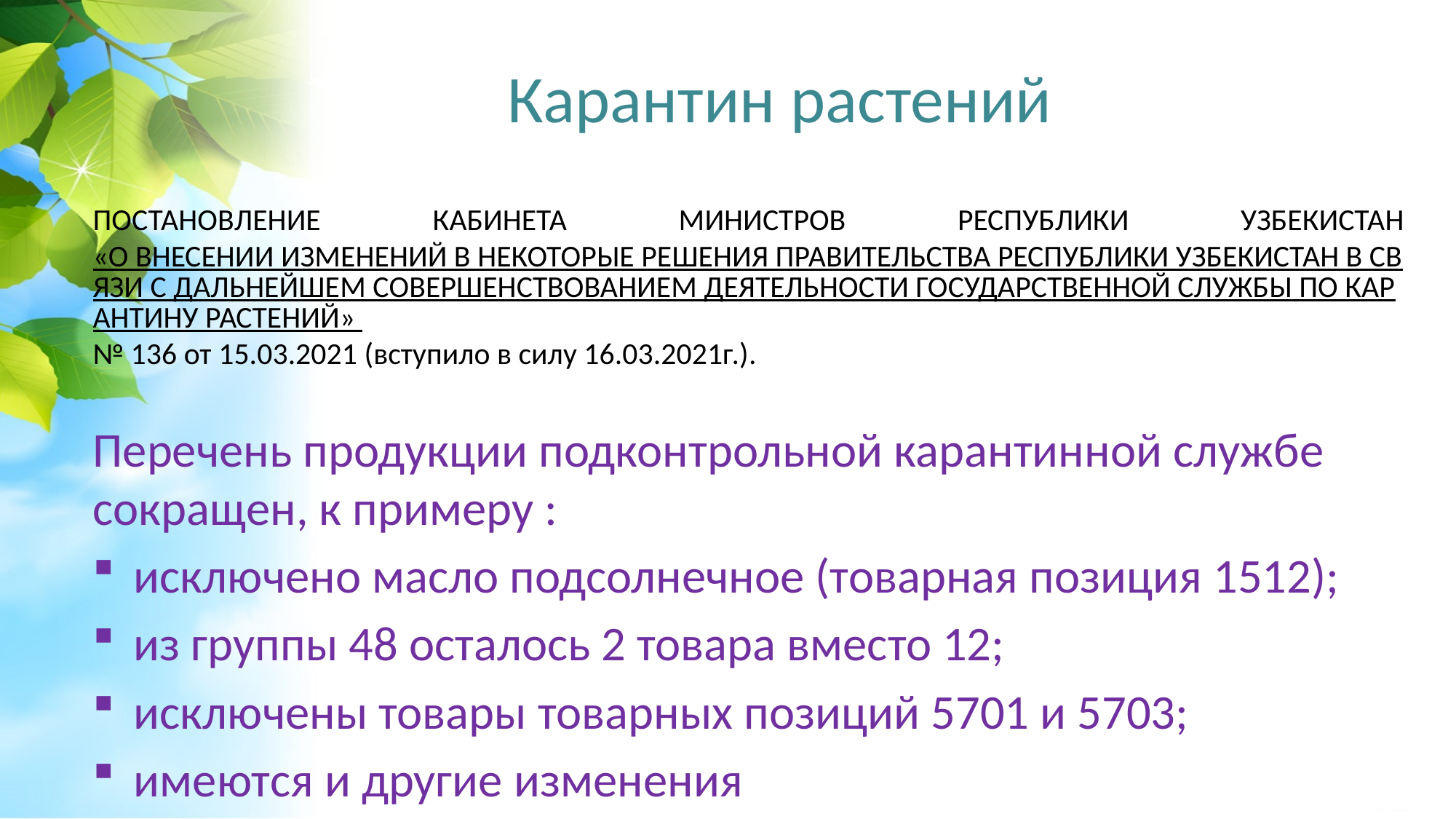

# Карантин растений
ПОСТАНОВЛЕНИЕ КАБИНЕТА МИНИСТРОВ РЕСПУБЛИКИ УЗБЕКИСТАН «О ВНЕСЕНИИ ИЗМЕНЕНИЙ В НЕКОТОРЫЕ РЕШЕНИЯ ПРАВИТЕЛЬСТВА РЕСПУБЛИКИ УЗБЕКИСТАН В СВЯЗИ С ДАЛЬНЕЙШЕМ СОВЕРШЕНСТВОВАНИЕМ ДЕЯТЕЛЬНОСТИ ГОСУДАРСТВЕННОЙ СЛУЖБЫ ПО КАРАНТИНУ РАСТЕНИЙ» № 136 от 15.03.2021 (вступило в силу 16.03.2021г.).

Перечень продукции подконтрольной карантинной службе сокращен, к примеру :
исключено масло подсолнечное (товарная позиция 1512);
из группы 48 осталось 2 товара вместо 12;
исключены товары товарных позиций 5701 и 5703;
имеются и другие изменения